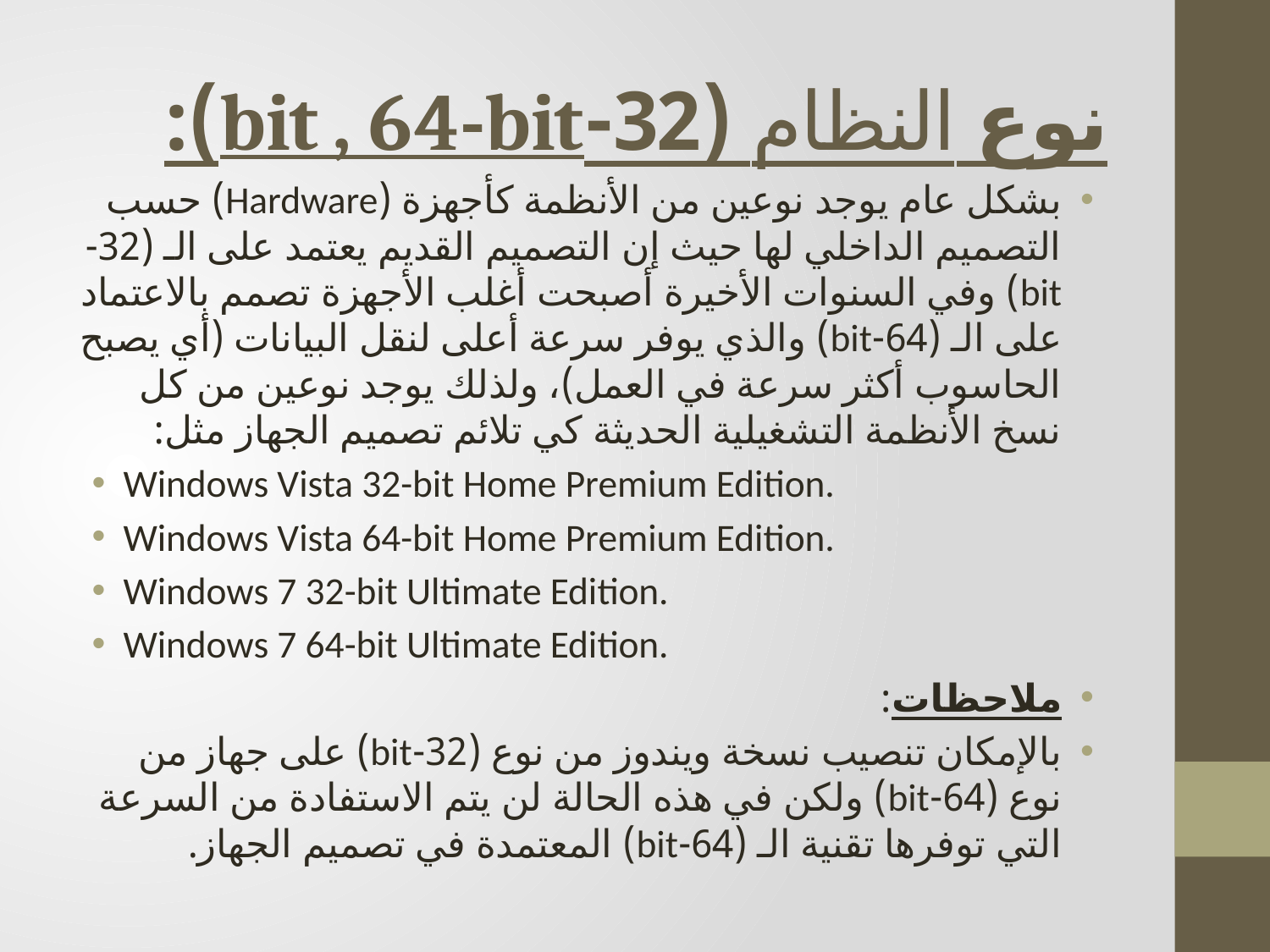

# نوع النظام (32-bit , 64-bit):
بشكل عام يوجد نوعين من الأنظمة كأجهزة (Hardware) حسب التصميم الداخلي لها حيث إن التصميم القديم يعتمد على الـ (32-bit) وفي السنوات الأخيرة أصبحت أغلب الأجهزة تصمم بالاعتماد على الـ (64-bit) والذي يوفر سرعة أعلى لنقل البيانات (أي يصبح الحاسوب أكثر سرعة في العمل)، ولذلك يوجد نوعين من كل نسخ الأنظمة التشغيلية الحديثة كي تلائم تصميم الجهاز مثل:
Windows Vista 32-bit Home Premium Edition.
Windows Vista 64-bit Home Premium Edition.
Windows 7 32-bit Ultimate Edition.
Windows 7 64-bit Ultimate Edition.
ملاحظات:
بالإمكان تنصيب نسخة ويندوز من نوع (32-bit) على جهاز من نوع (64-bit) ولكن في هذه الحالة لن يتم الاستفادة من السرعة التي توفرها تقنية الـ (64-bit) المعتمدة في تصميم الجهاز.